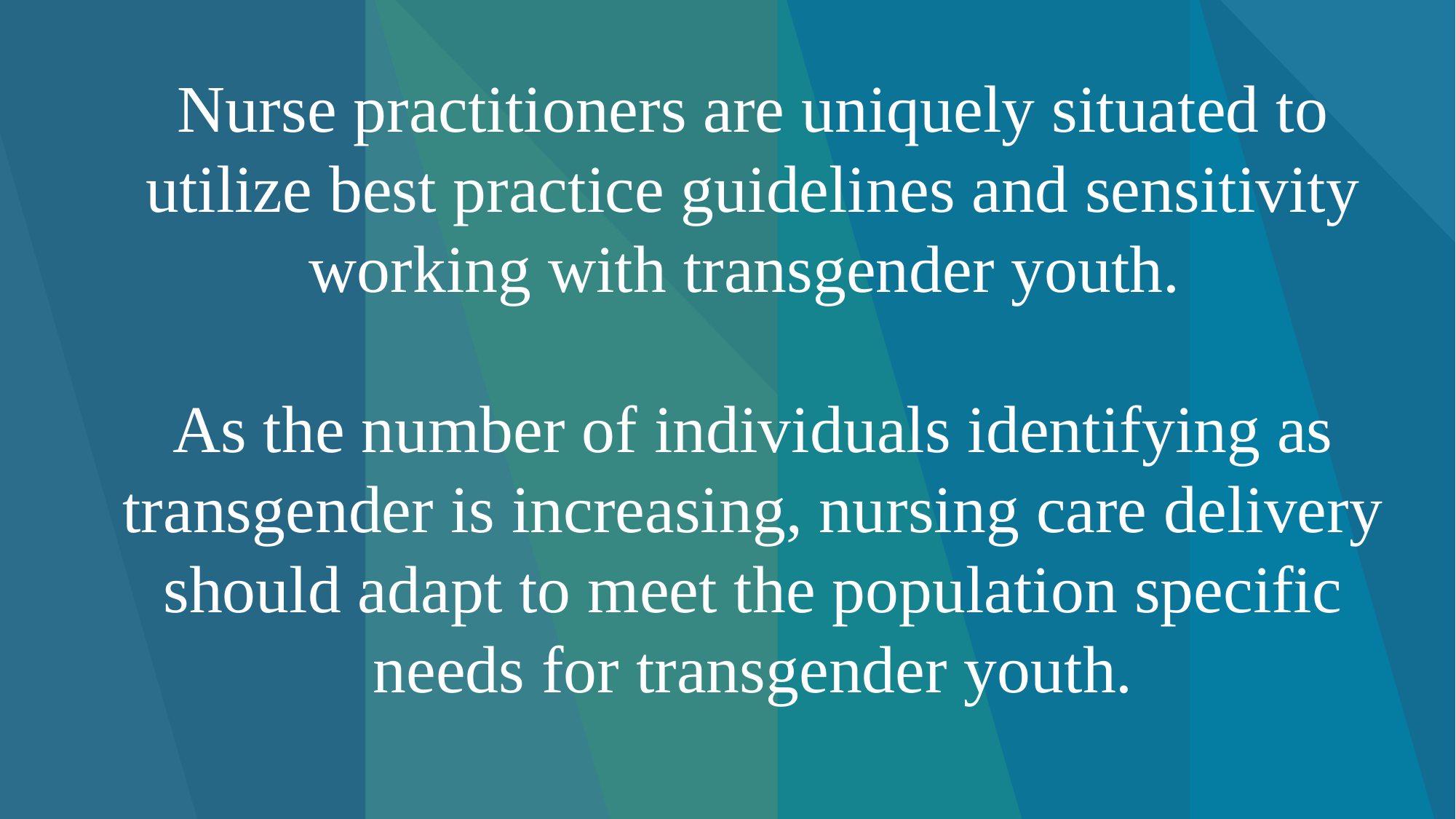

Nurse practitioners are uniquely situated to utilize best practice guidelines and sensitivity working with transgender youth.

As the number of individuals identifying as transgender is increasing, nursing care delivery should adapt to meet the population specific needs for transgender youth.